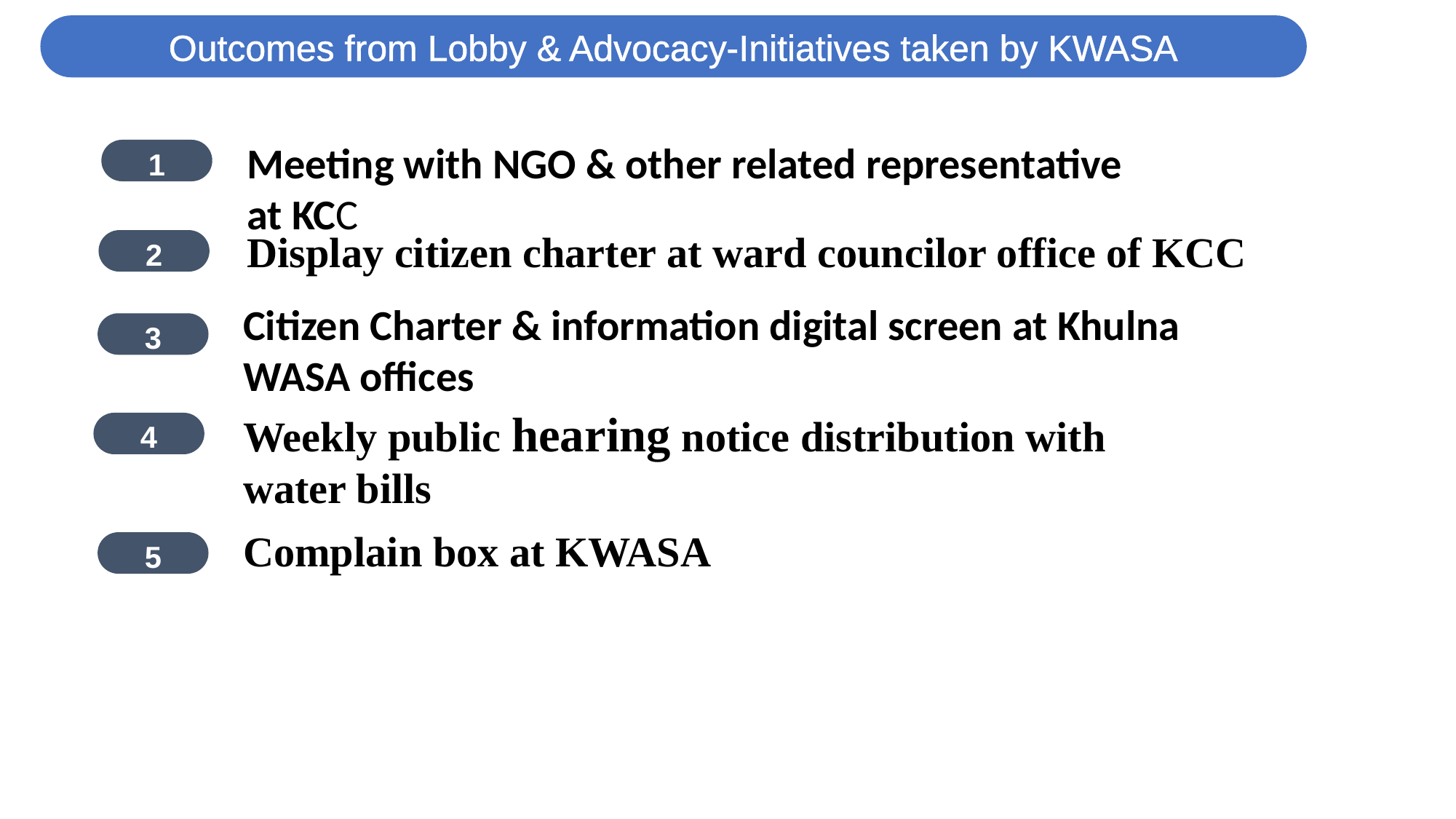

Outcomes from Lobby & Advocacy-Initiatives taken by KWASA
Meeting with NGO & other related representative at KCC
1
Display citizen charter at ward councilor office of KCC
2
Citizen Charter & information digital screen at Khulna WASA offices

3
Weekly public hearing notice distribution with water bills
4
Complain box at KWASA
5